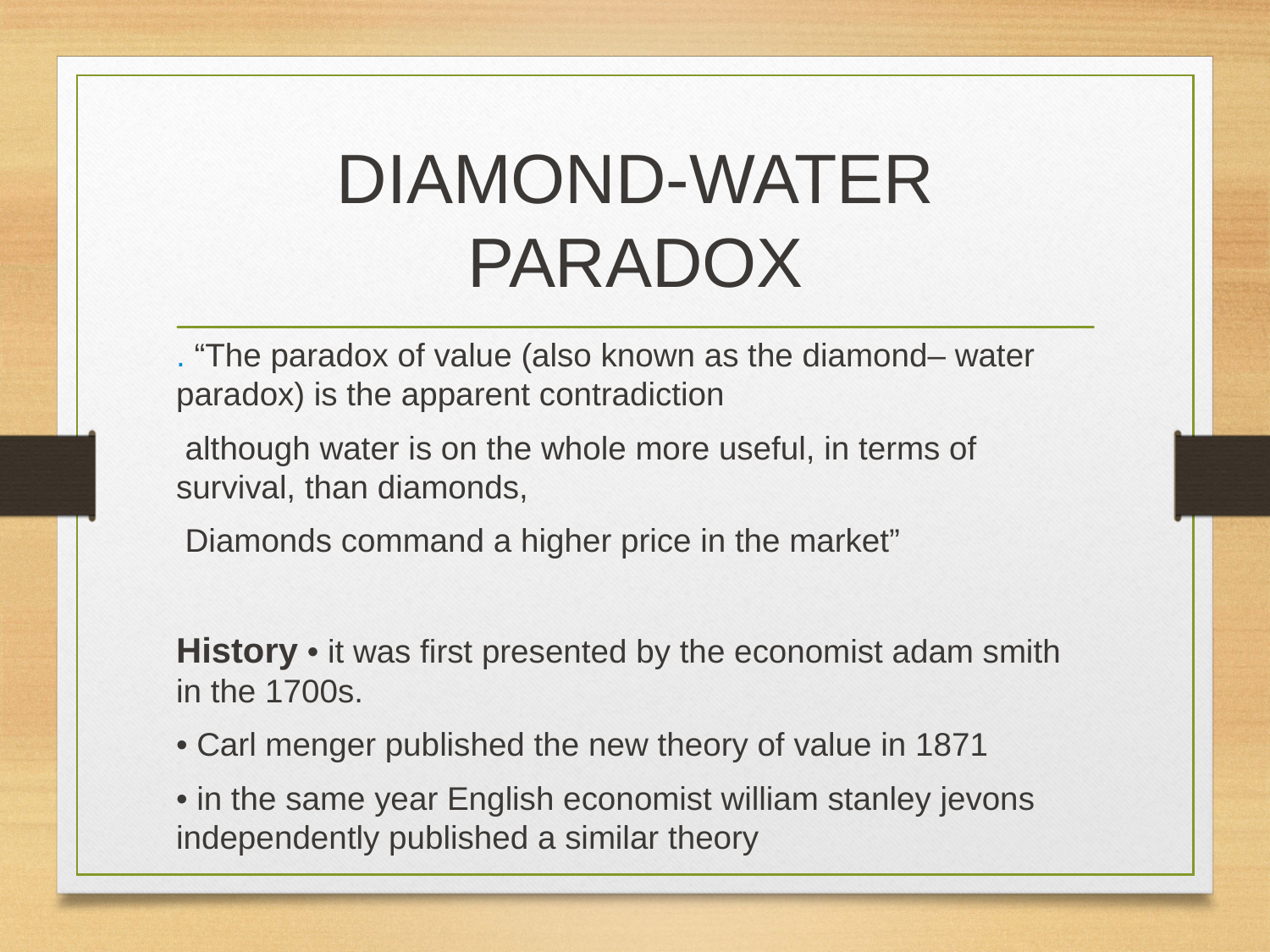

# DIAMOND-WATER PARADOX
. “The paradox of value (also known as the diamond– water paradox) is the apparent contradiction
 although water is on the whole more useful, in terms of survival, than diamonds,
 Diamonds command a higher price in the market”

History • it was first presented by the economist adam smith in the 1700s.
• Carl menger published the new theory of value in 1871
• in the same year English economist william stanley jevons independently published a similar theory